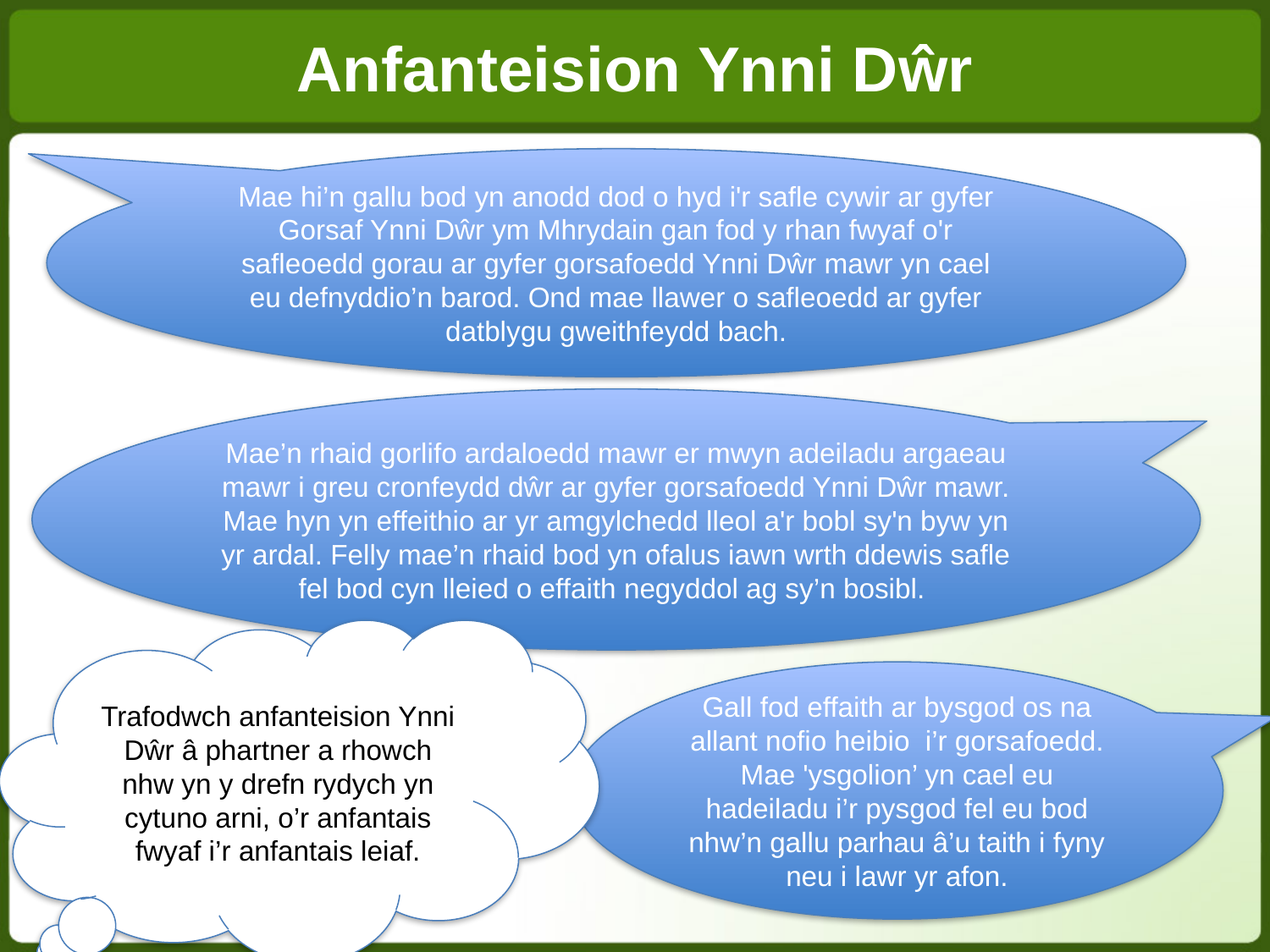

Anfanteision Ynni Dŵr
Mae hi’n gallu bod yn anodd dod o hyd i'r safle cywir ar gyfer Gorsaf Ynni Dŵr ym Mhrydain gan fod y rhan fwyaf o'r safleoedd gorau ar gyfer gorsafoedd Ynni Dŵr mawr yn cael eu defnyddio’n barod. Ond mae llawer o safleoedd ar gyfer datblygu gweithfeydd bach.
Mae’n rhaid gorlifo ardaloedd mawr er mwyn adeiladu argaeau mawr i greu cronfeydd dŵr ar gyfer gorsafoedd Ynni Dŵr mawr. Mae hyn yn effeithio ar yr amgylchedd lleol a'r bobl sy'n byw yn yr ardal. Felly mae’n rhaid bod yn ofalus iawn wrth ddewis safle fel bod cyn lleied o effaith negyddol ag sy’n bosibl.
Trafodwch anfanteision Ynni Dŵr â phartner a rhowch nhw yn y drefn rydych yn cytuno arni, o’r anfantais fwyaf i’r anfantais leiaf.
Gall fod effaith ar bysgod os na allant nofio heibio  i’r gorsafoedd. Mae 'ysgolion’ yn cael eu hadeiladu i’r pysgod fel eu bod nhw’n gallu parhau â’u taith i fyny neu i lawr yr afon.